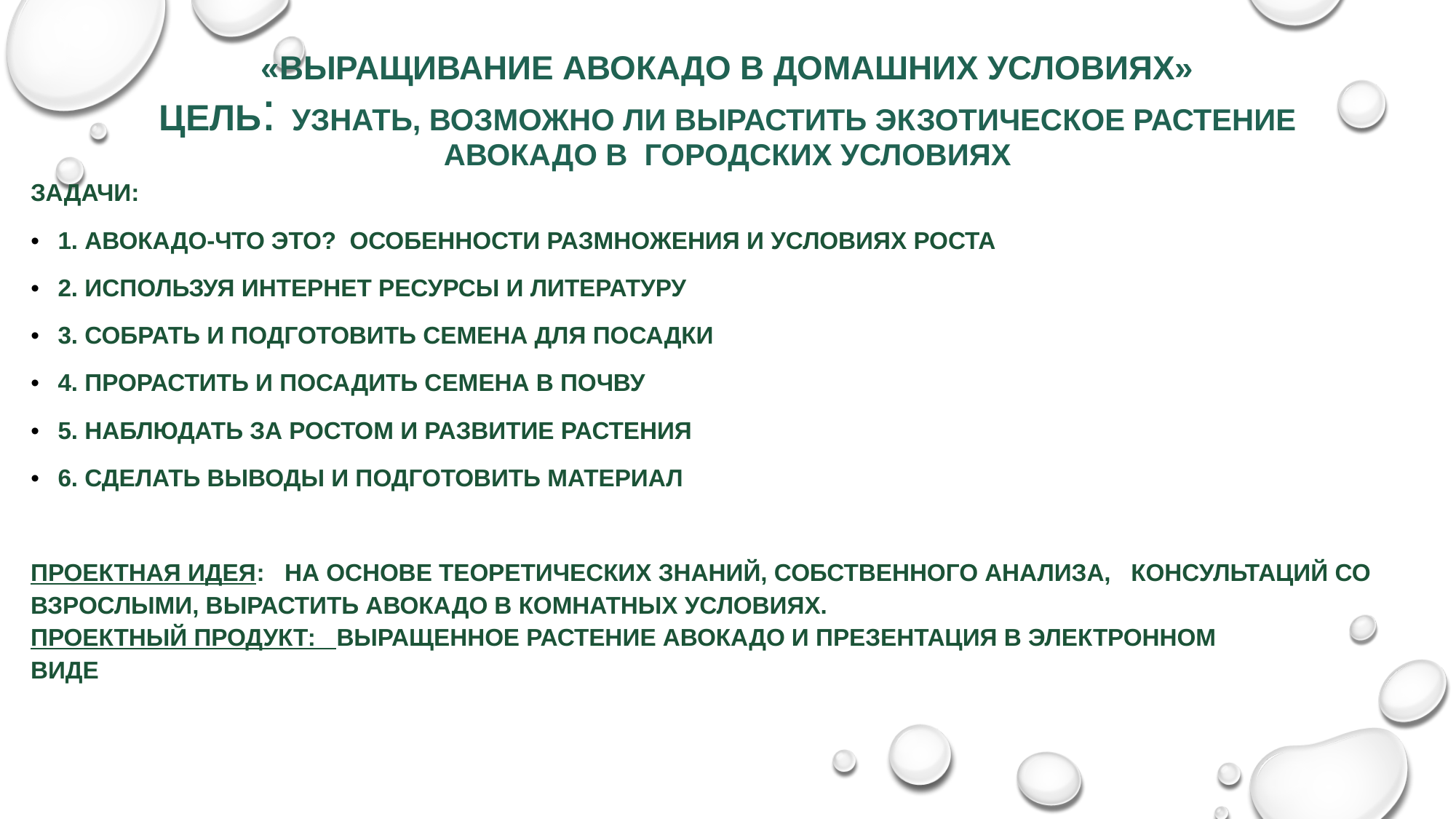

«Выращивание авокадо в домашних условиях»
цель: узнать, возможно ли вырастить экзотическое растение авокадо в  городских условиях
Задачи:
1. авокадо-что это?  особенности размножения и условиях роста
2. используя интернет ресурсы и литературу
3. Собрать и подготовить семена для посадки
4. прорастить и посадить семена в почву
5. наблюдать за ростом и развитие растения
6. Сделать выводы и подготовить материал

Проектная идея:   на основе теоретических знаний, собственного анализа,   консультаций со   взрослыми, вырастить авокадо в комнатных условиях.
Проектный продукт:   выращенное растение авокадо и презентация в электронном
виде